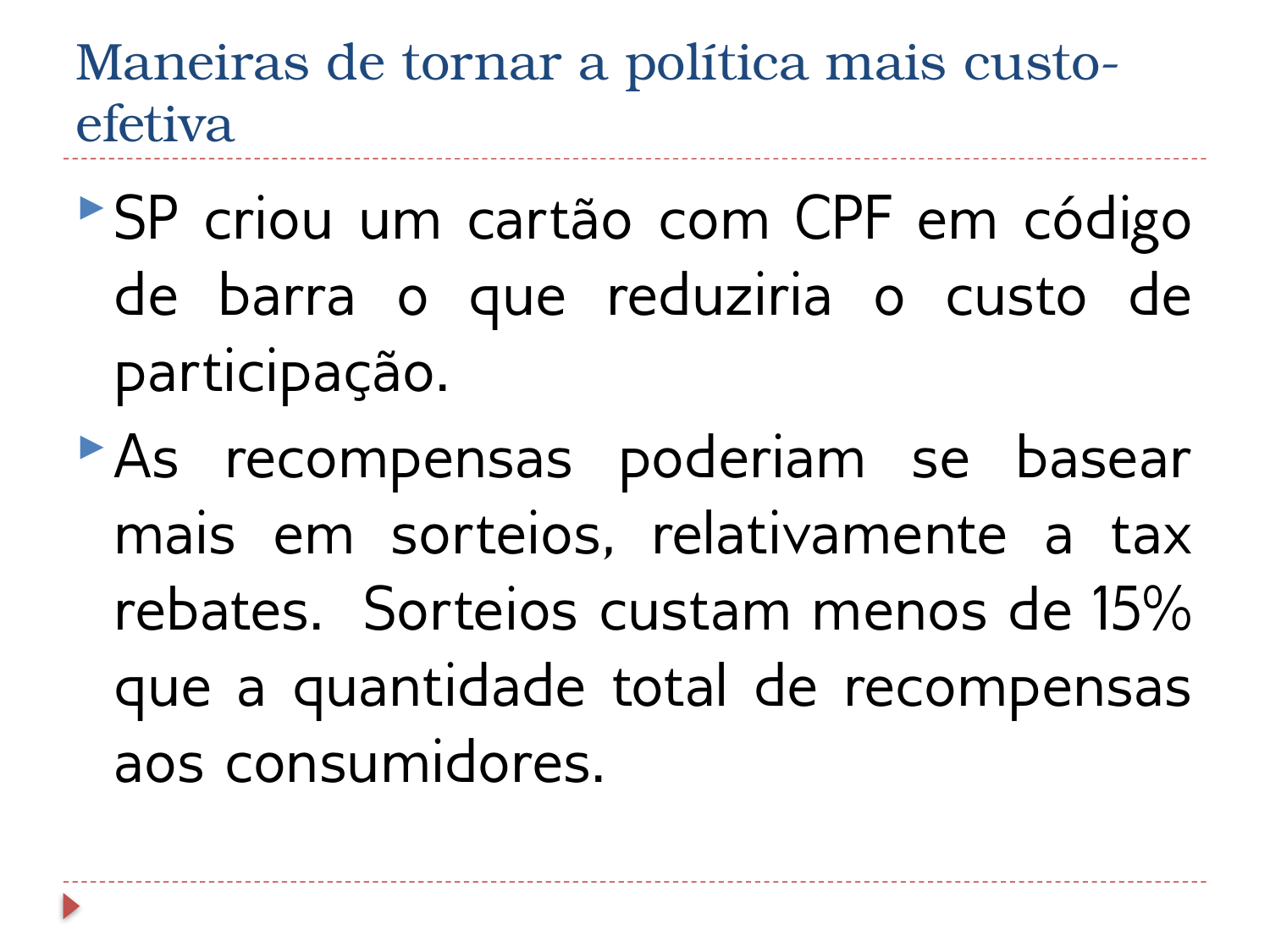

# Maneiras de tornar a política mais custo-efetiva
SP criou um cartão com CPF em código de barra o que reduziria o custo de participação.
As recompensas poderiam se basear mais em sorteios, relativamente a tax rebates.  Sorteios custam menos de 15% que a quantidade total de recompensas aos consumidores.